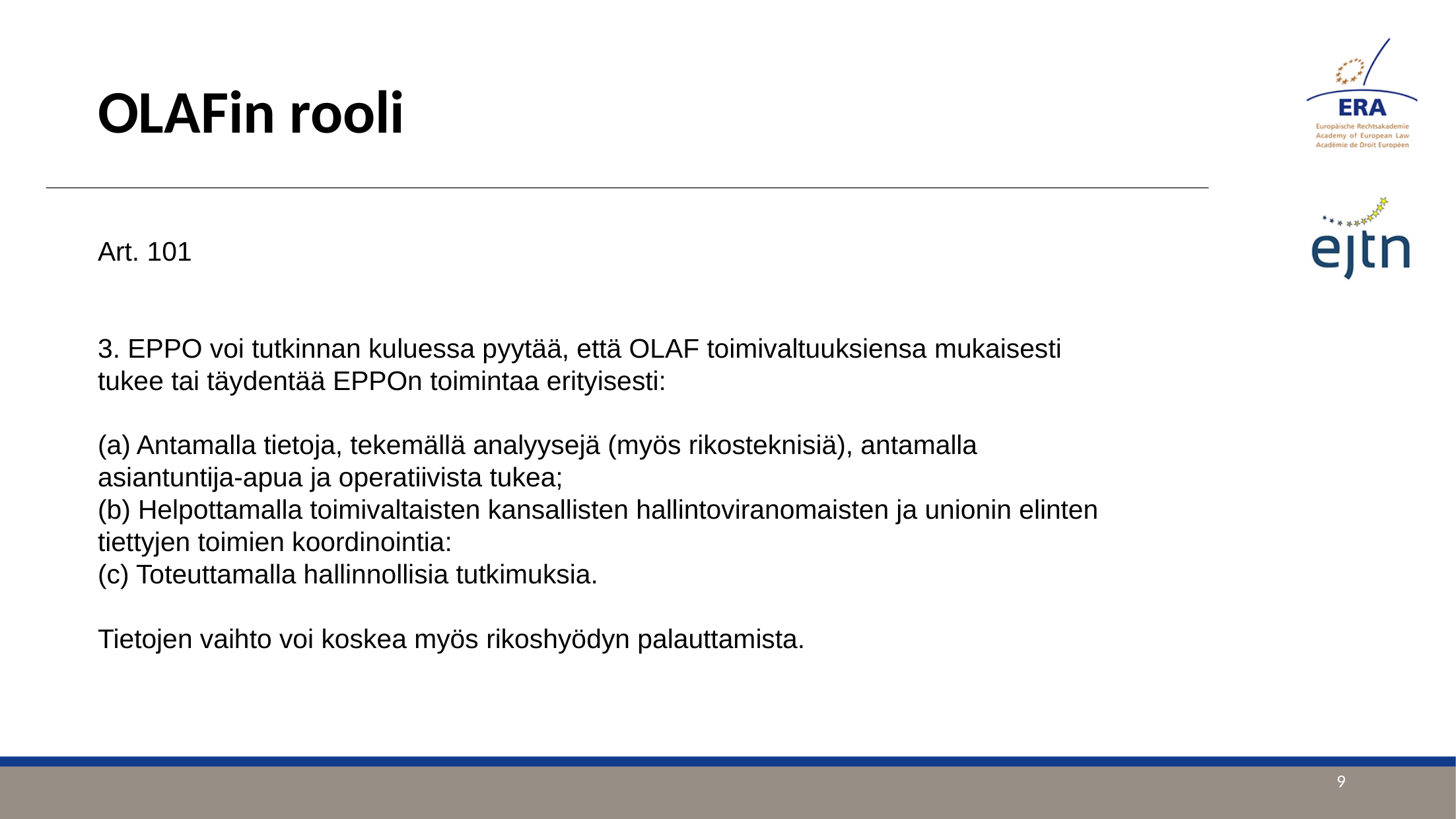

OLAFin rooli
Art. 101

3. EPPO voi tutkinnan kuluessa pyytää, että OLAF toimivaltuuksiensa mukaisesti tukee tai täydentää EPPOn toimintaa erityisesti:

(a) Antamalla tietoja, tekemällä analyysejä (myös rikosteknisiä), antamalla asiantuntija-apua ja operatiivista tukea;
(b) Helpottamalla toimivaltaisten kansallisten hallintoviranomaisten ja unionin elinten tiettyjen toimien koordinointia:
(c) Toteuttamalla hallinnollisia tutkimuksia.

Tietojen vaihto voi koskea myös rikoshyödyn palauttamista.
9